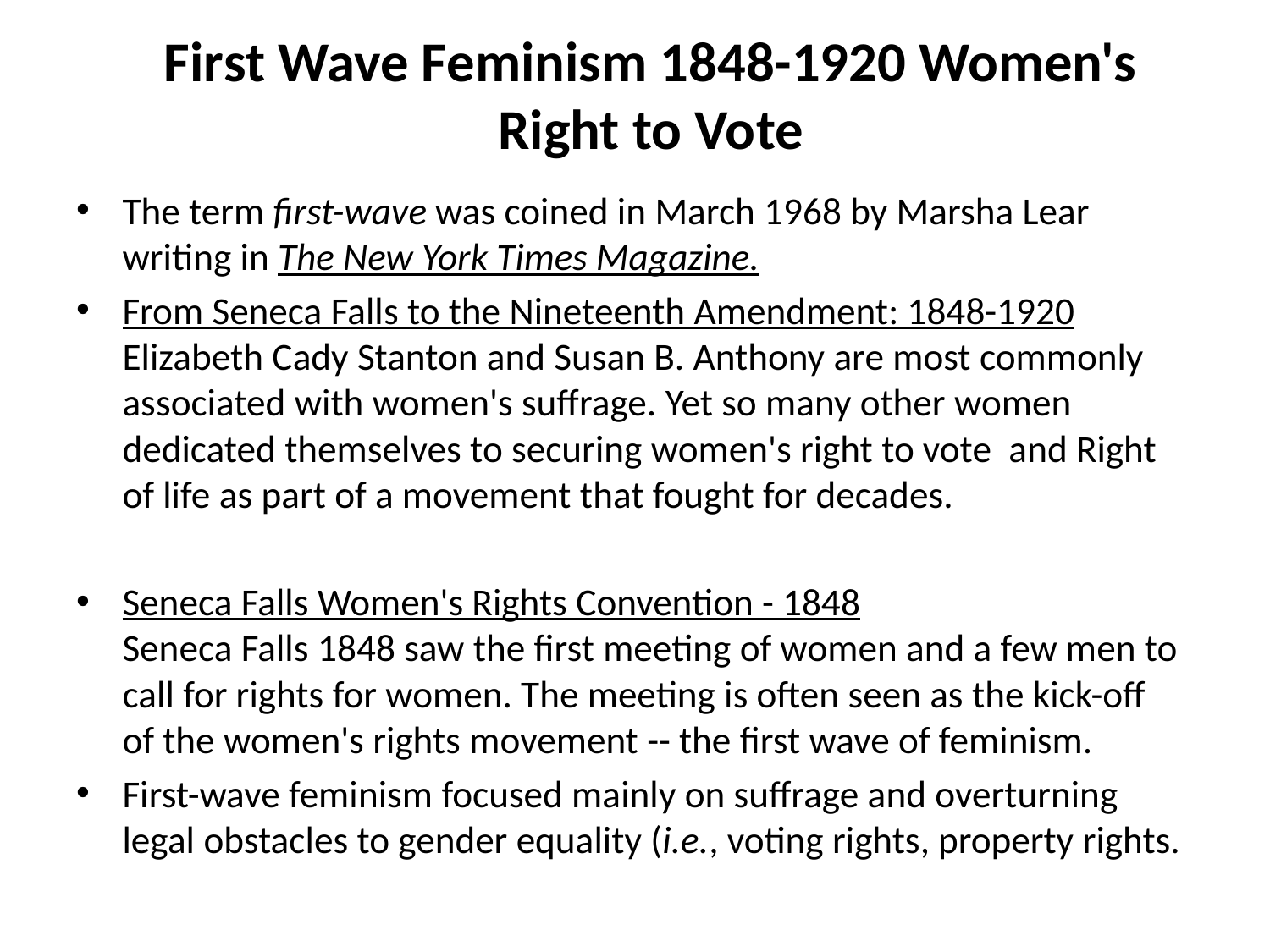

# First Wave Feminism 1848-1920 Women's Right to Vote
The term first-wave was coined in March 1968 by Marsha Lear writing in The New York Times Magazine.
From Seneca Falls to the Nineteenth Amendment: 1848-1920
Elizabeth Cady Stanton and Susan B. Anthony are most commonly associated with women's suffrage. Yet so many other women dedicated themselves to securing women's right to vote  and Right of life as part of a movement that fought for decades.

Seneca Falls Women's Rights Convention - 1848
Seneca Falls 1848 saw the first meeting of women and a few men to call for rights for women. The meeting is often seen as the kick-off of the women's rights movement -- the first wave of feminism.
First-wave feminism focused mainly on suffrage and overturning legal obstacles to gender equality (i.e., voting rights, property rights.